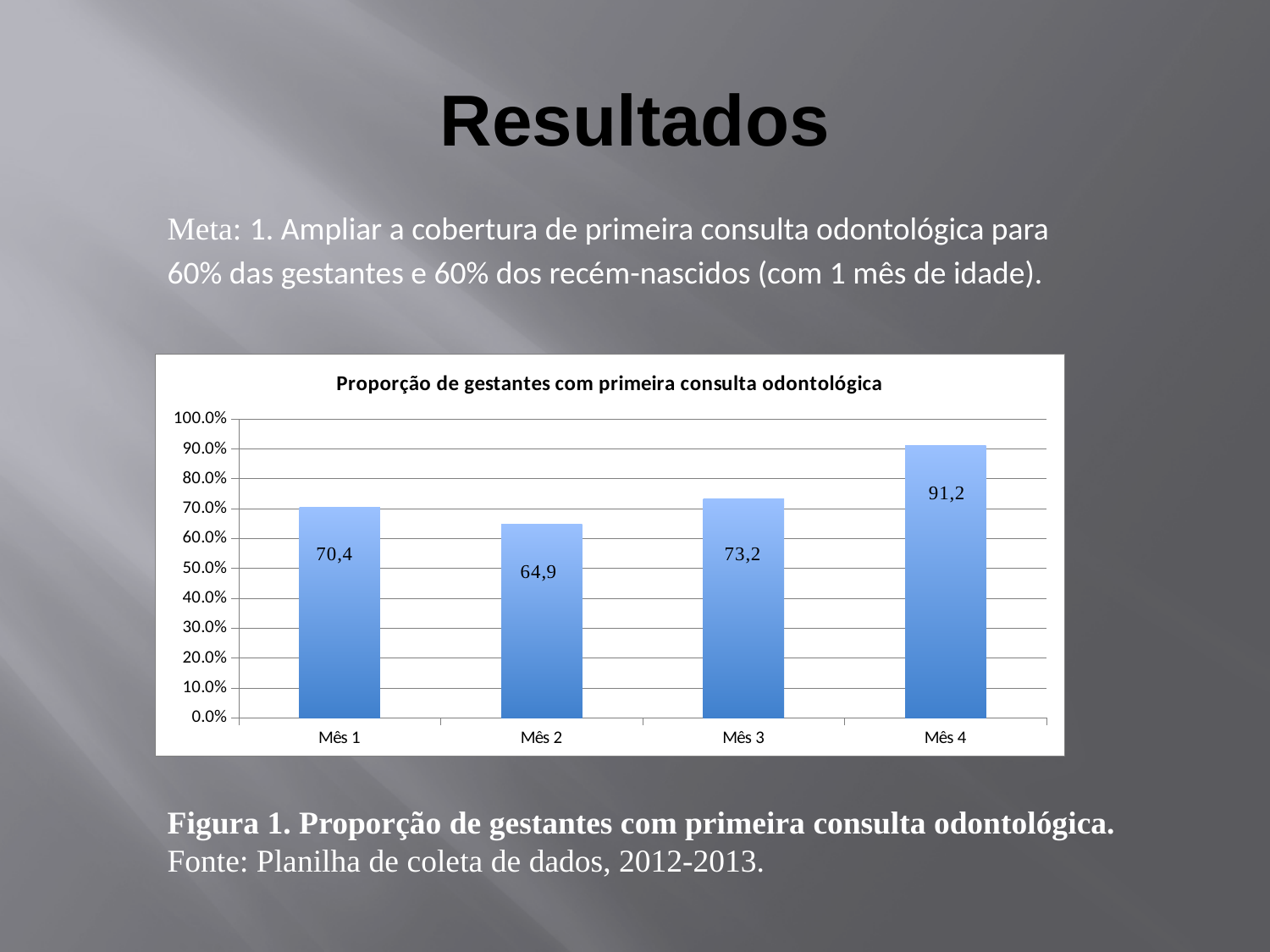

# Resultados
Meta: 1. Ampliar a cobertura de primeira consulta odontológica para 60% das gestantes e 60% dos recém-nascidos (com 1 mês de idade).

### Chart:

| Category | Proporção de gestantes com primeira consulta odontológica |
|---|---|
| Mês 1 | 0.7037037037037037 |
| Mês 2 | 0.6486486486486487 |
| Mês 3 | 0.7317073170731707 |
| Mês 4 | 0.9117647058823529 |
Figura 1. Proporção de gestantes com primeira consulta odontológica.
Fonte: Planilha de coleta de dados, 2012-2013.